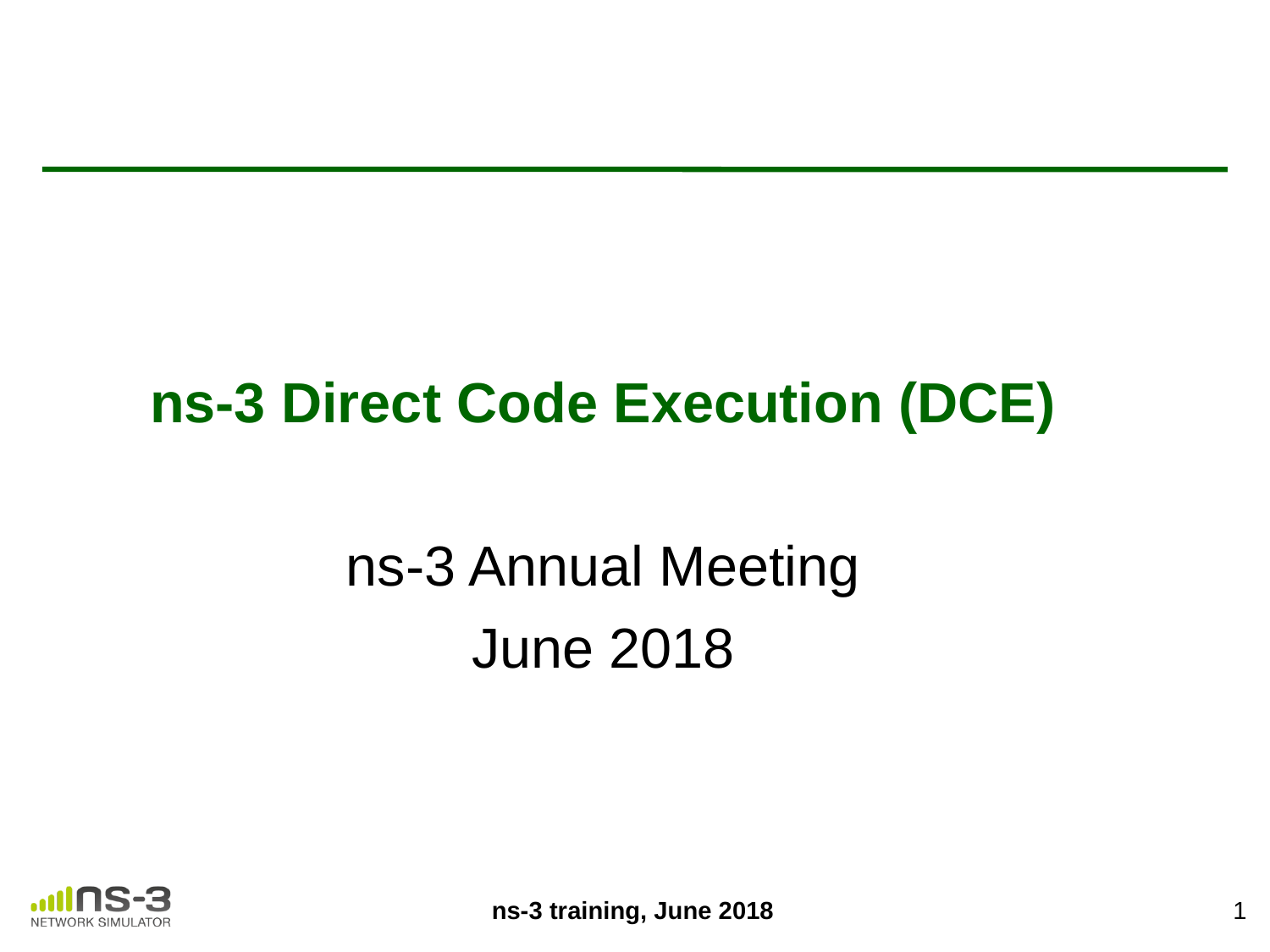

ns-3 Direct Code Execution (DCE)

ns-3 Annual Meeting
June 2018
ns-3 training, June 2018
1